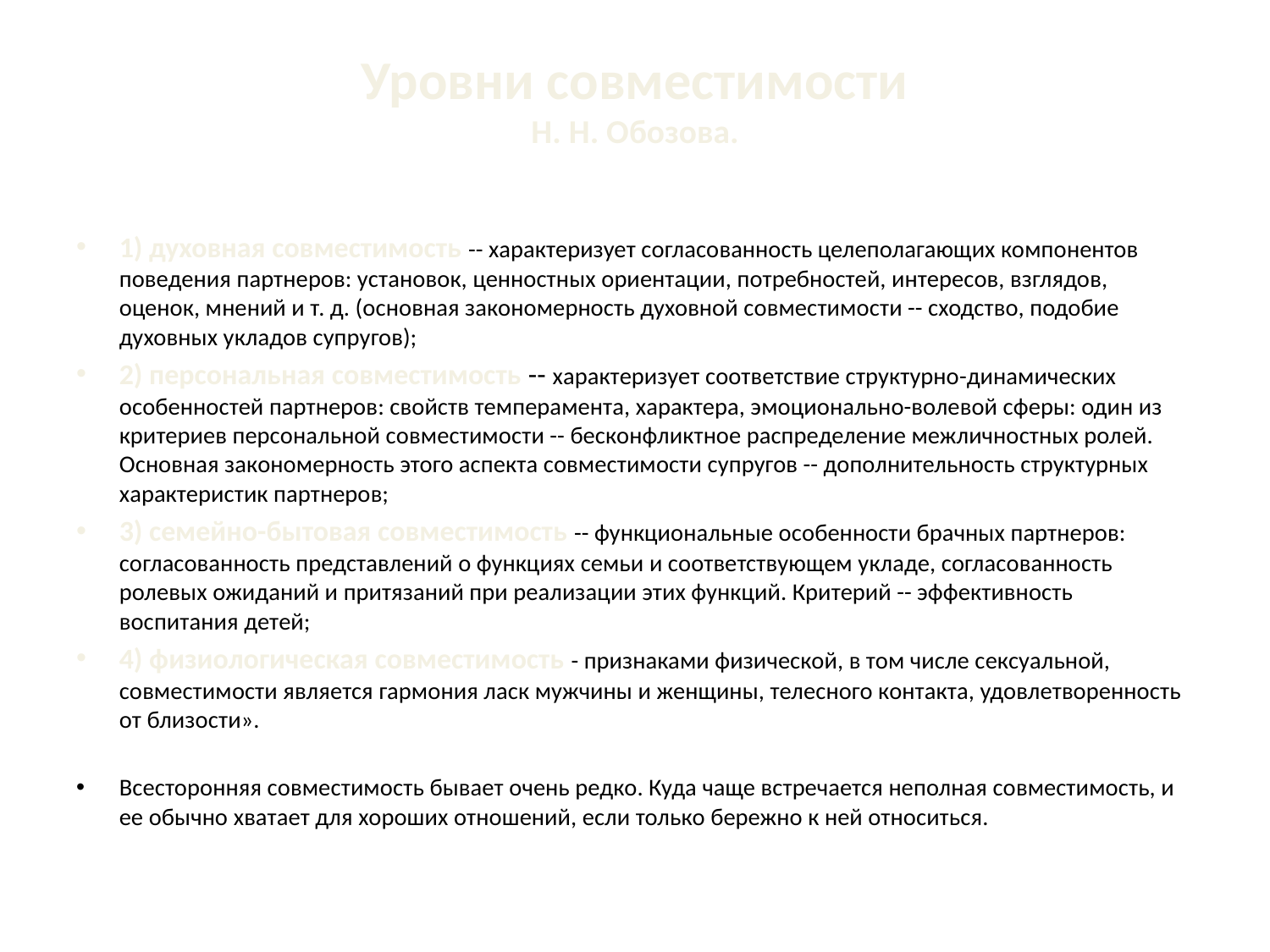

# Уровни совместимости Н. Н. Обозова.
1) духовная совместимость -- характеризует согласованность целеполагающих компонентов поведения партнеров: установок, ценностных ориентации, потребностей, интересов, взглядов, оценок, мнений и т. д. (основная закономерность духовной совместимости -- сходство, подобие духовных укладов супругов);
2) персональная совместимость -- характеризует соответствие структурно-динамических особенностей партнеров: свойств темперамента, характера, эмоционально-волевой сферы: один из критериев персональной совместимости -- бесконфликтное распределение межличностных ролей. Основная закономерность этого аспекта совместимости супругов -- дополнительность структурных характеристик партнеров;
3) семейно-бытовая совместимость -- функциональные особенности брачных партнеров: согласованность представлений о функциях семьи и соответствующем укладе, согласованность ролевых ожиданий и притязаний при реализации этих функций. Критерий -- эффективность воспитания детей;
4) физиологическая совместимость - признаками физической, в том числе сексуальной, совместимости является гармония ласк мужчины и женщины, телесного контакта, удовлетворенность от близости».

Всесторонняя совместимость бывает очень редко. Куда чаще встречается неполная совместимость, и ее обычно хватает для хороших отношений, если только бережно к ней относиться.